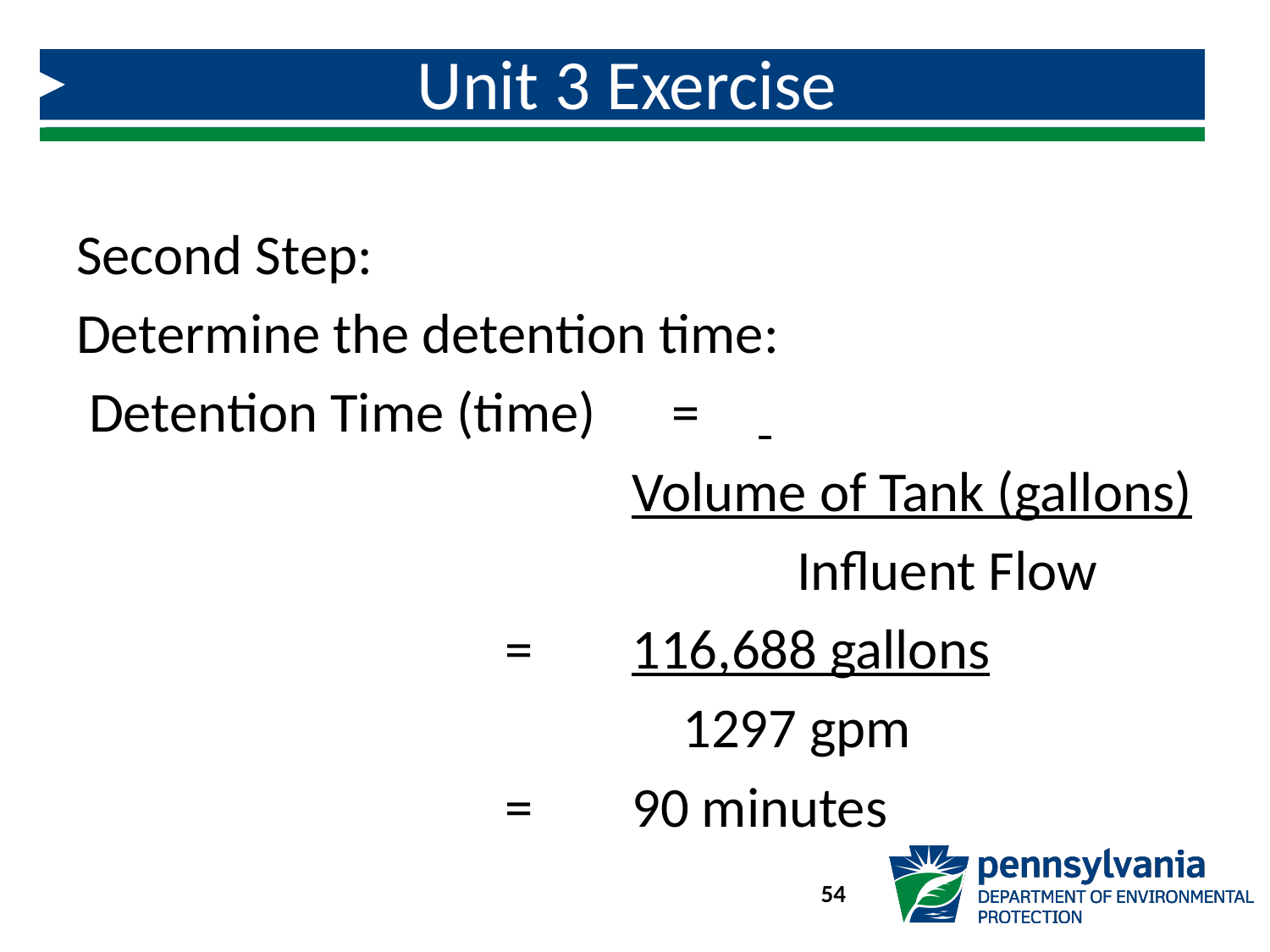

# Unit 3 Exercise
Second Step:
Determine the detention time:
 Detention Time (time)      =
					Volume of Tank (gallons)
                                                 	   Influent Flow
				=	116,688 gallons
					    1297 gpm
				=	90 minutes

54